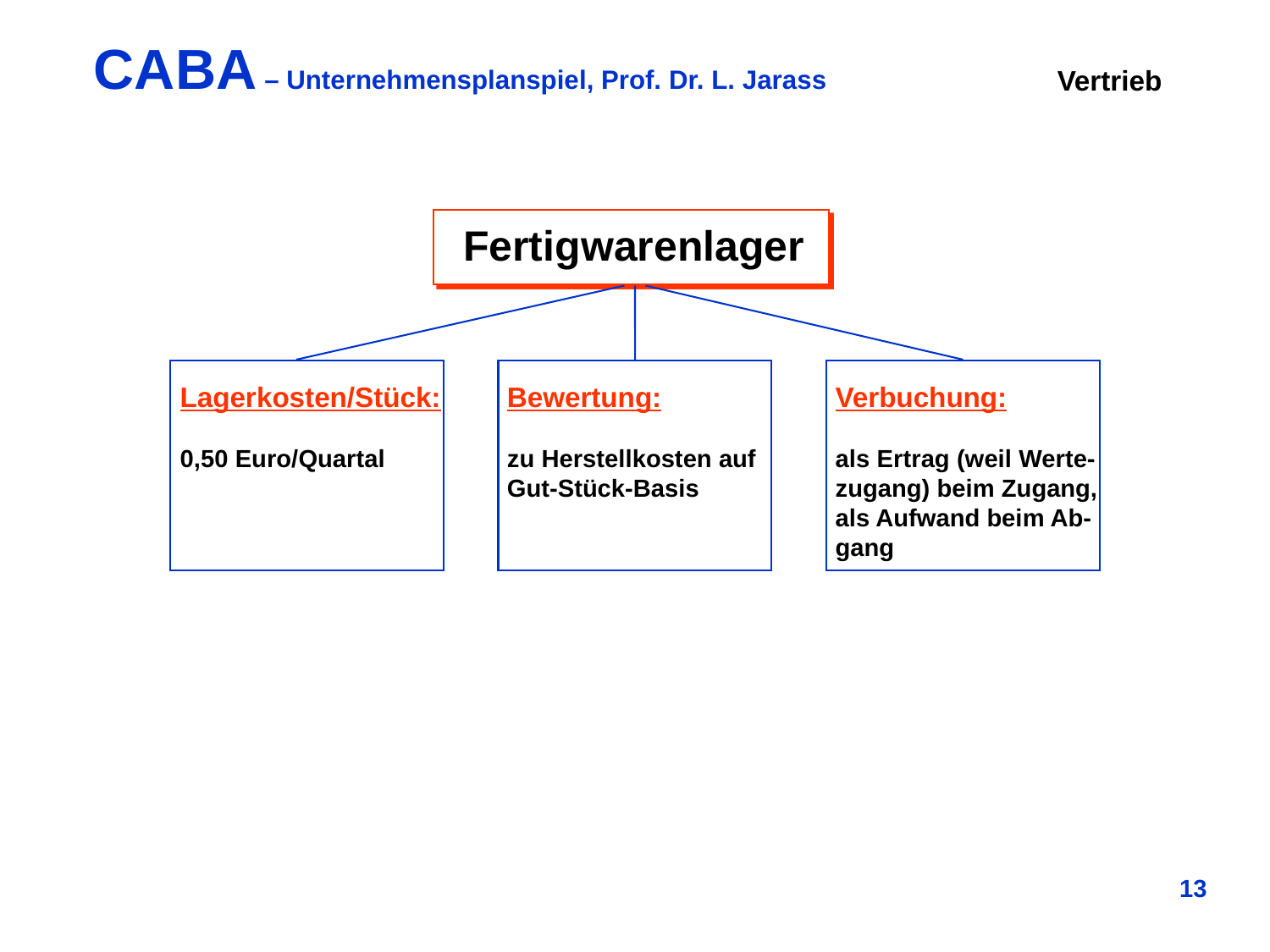

Vertrieb

Fertigwarenlager

Lagerkosten/Stück:

0,50 Euro/Quartal

Bewertung:

zu Herstellkosten auf
Gut-Stück-Basis

Verbuchung:

als Ertrag (weil Werte-
zugang) beim Zugang,
als Aufwand beim Ab-
gang
13